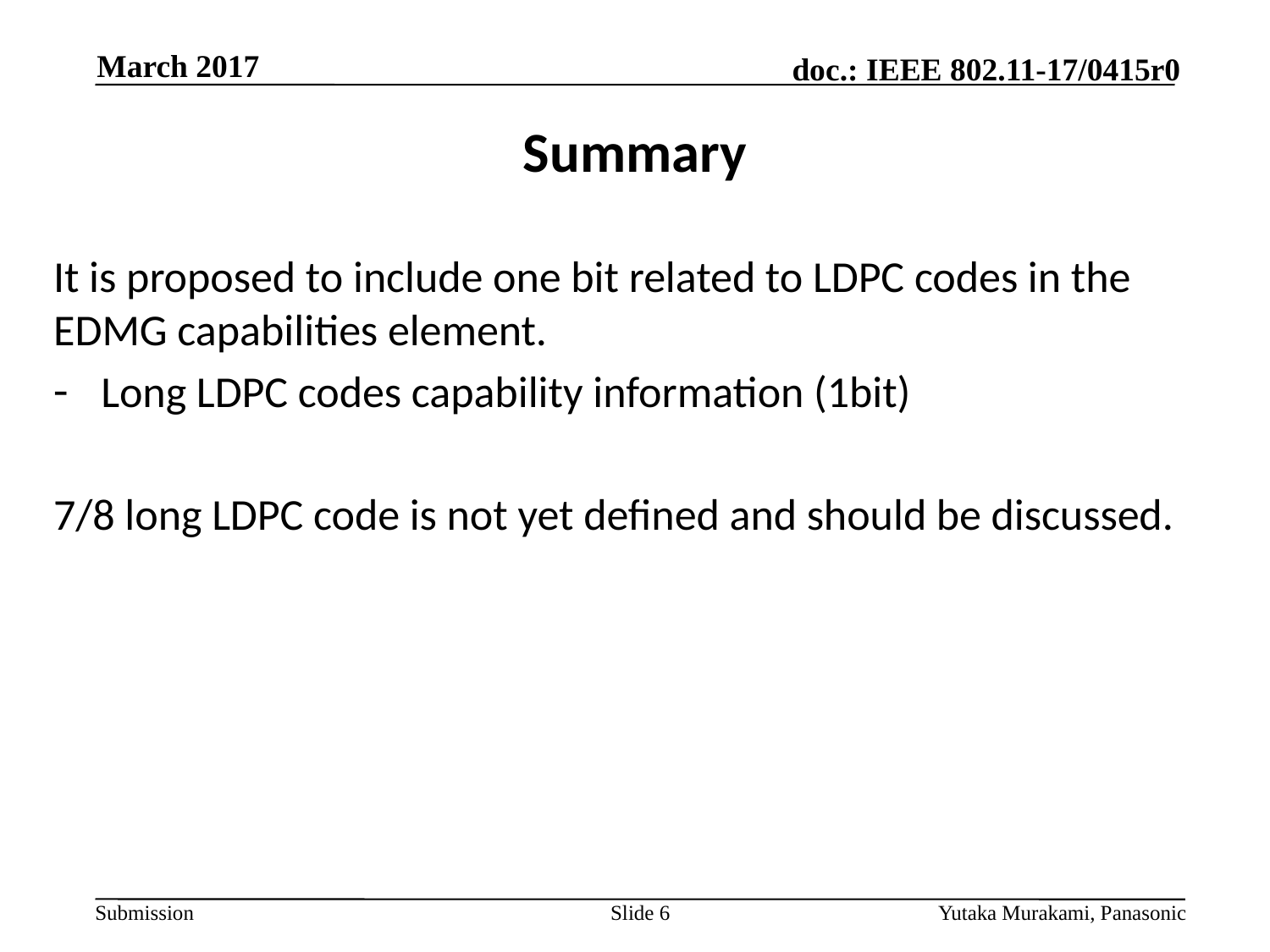

March 2017
# Summary
It is proposed to include one bit related to LDPC codes in the  EDMG capabilities element.
Long LDPC codes capability information (1bit)

7/8 long LDPC code is not yet defined and should be discussed.

Slide 6
Yutaka Murakami, Panasonic